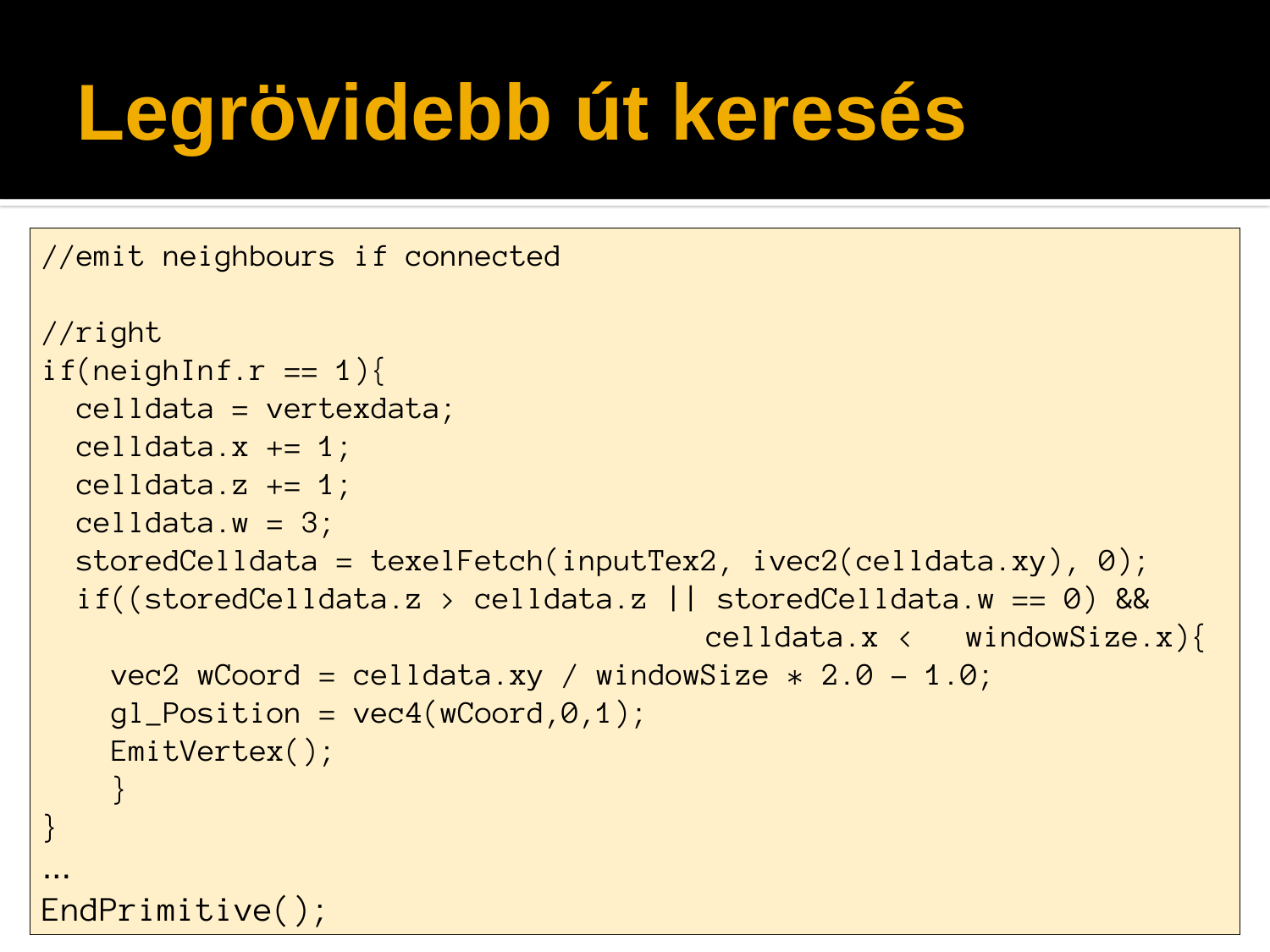

# Legrövidebb út keresés
//emit neighbours if connected

//right
if(neighInf.r == 1){
  celldata = vertexdata;
  celldata.x += 1;
  celldata.z += 1;
  celldata.w = 3;
  storedCelldata = texelFetch(inputTex2, ivec2(celldata.xy), 0);
  if((storedCelldata.z > celldata.z || storedCelldata.w == 0) &&
				         celldata.x <   windowSize.x){
    vec2 wCoord = celldata.xy / windowSize * 2.0 - 1.0;
    gl_Position = vec4(wCoord,0,1);
    EmitVertex();
    }
}
...
EndPrimitive();